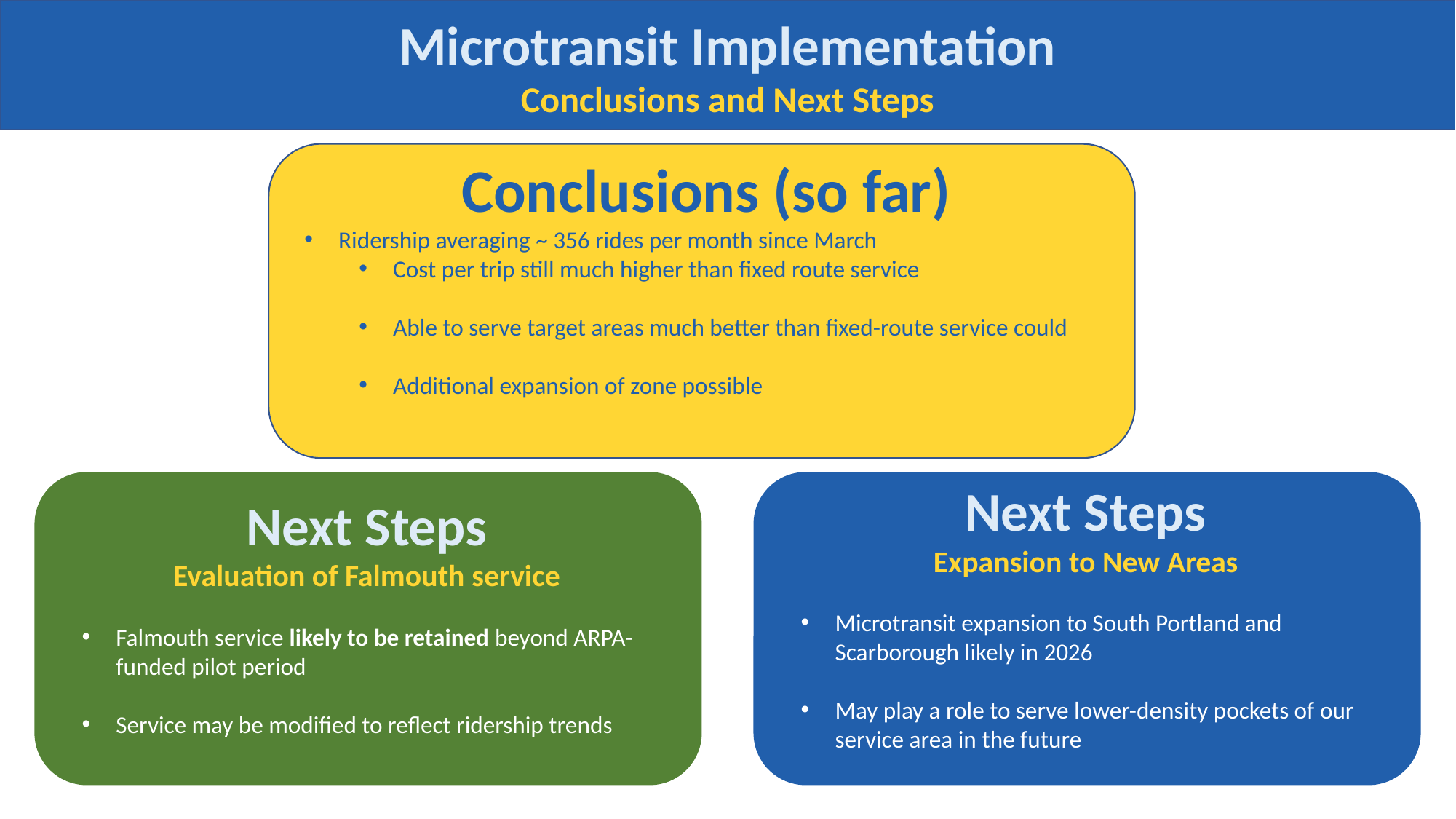

Microtransit Implementation
Conclusions and Next Steps

Conclusions (so far)
Ridership averaging ~ 356 rides per month since March
Cost per trip still much higher than fixed route service

Able to serve target areas much better than fixed-route service could

Additional expansion of zone possible

Next Steps
Evaluation of Falmouth service

Falmouth service likely to be retained beyond ARPA-funded pilot period

Service may be modified to reflect ridership trends

Next Steps
Expansion to New Areas

Microtransit expansion to South Portland and Scarborough likely in 2026

May play a role to serve lower-density pockets of our service area in the future